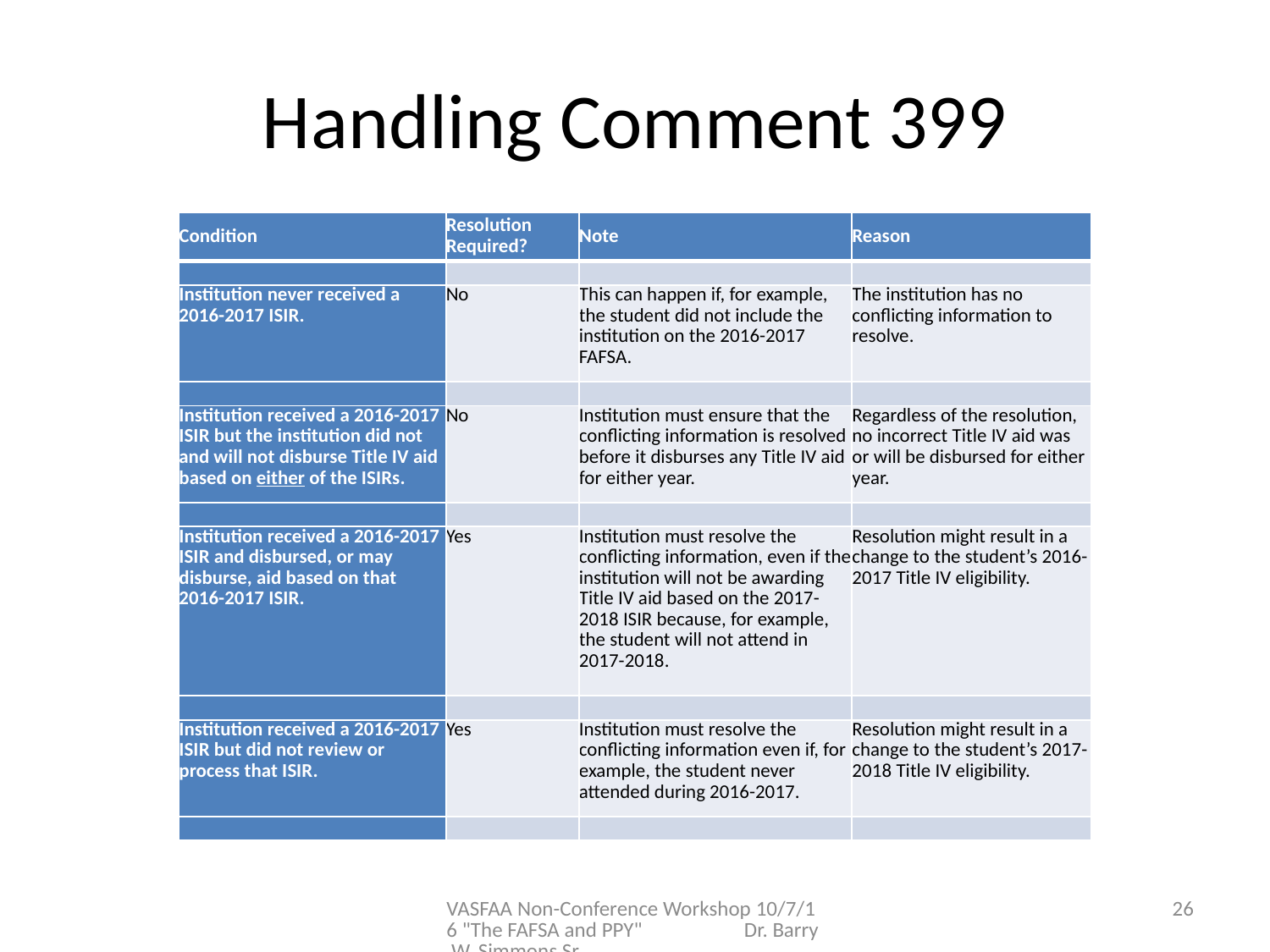

# Handling Comment 399
| Condition | Resolution Required? | Note | Reason |
| --- | --- | --- | --- |
|  |  |  |  |
| Institution never received a 2016-2017 ISIR. | No | This can happen if, for example, the student did not include the institution on the 2016-2017 FAFSA. | The institution has no conflicting information to resolve. |
|  |  |  |  |
| Institution received a 2016-2017 ISIR but the institution did not and will not disburse Title IV aid based on either of the ISIRs. | No | Institution must ensure that the conflicting information is resolved before it disburses any Title IV aid for either year. | Regardless of the resolution, no incorrect Title IV aid was or will be disbursed for either year. |
|  |  |  |  |
| Institution received a 2016-2017 ISIR and disbursed, or may disburse, aid based on that 2016-2017 ISIR. | Yes | Institution must resolve the conflicting information, even if the institution will not be awarding Title IV aid based on the 2017-2018 ISIR because, for example, the student will not attend in 2017-2018. | Resolution might result in a change to the student’s 2016-2017 Title IV eligibility. |
|  |  |  |  |
| Institution received a 2016-2017 ISIR but did not review or process that ISIR. | Yes | Institution must resolve the conflicting information even if, for example, the student never attended during 2016-2017. | Resolution might result in a change to the student’s 2017-2018 Title IV eligibility. |
|  |  |  |  |
VASFAA Non-Conference Workshop 10/7/16 "The FAFSA and PPY"                     Dr. Barry W. Simmons Sr
26